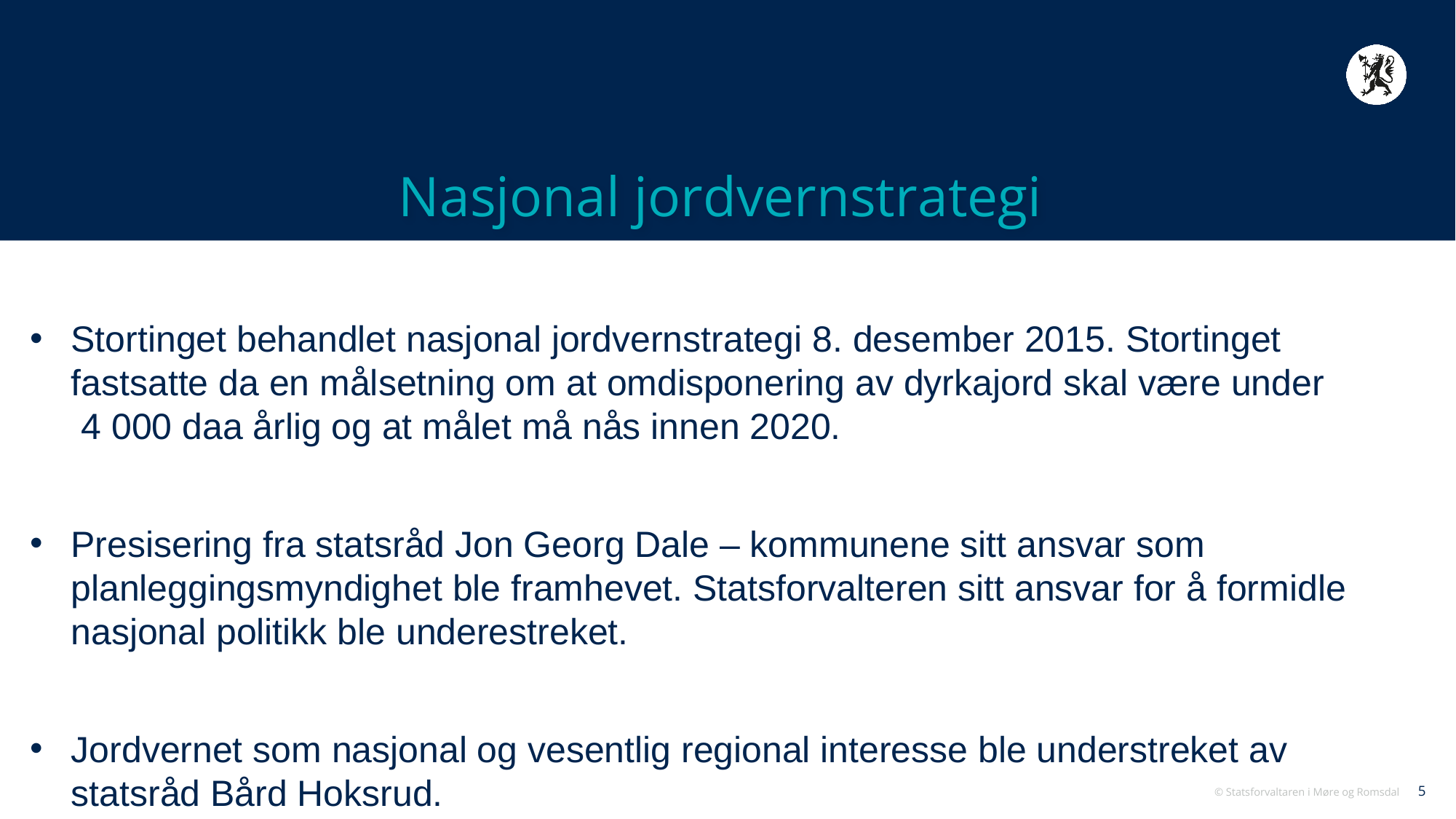

# Nasjonal jordvernstrategi

Stortinget behandlet nasjonal jordvernstrategi 8. desember 2015. Stortinget fastsatte da en målsetning om at omdisponering av dyrkajord skal være under           4 000 daa årlig og at målet må nås innen 2020.

Presisering fra statsråd Jon Georg Dale – kommunene sitt ansvar som planleggingsmyndighet ble framhevet. Statsforvalteren sitt ansvar for å formidle nasjonal politikk ble underestreket.

Jordvernet som nasjonal og vesentlig regional interesse ble understreket av statsråd Bård Hoksrud.